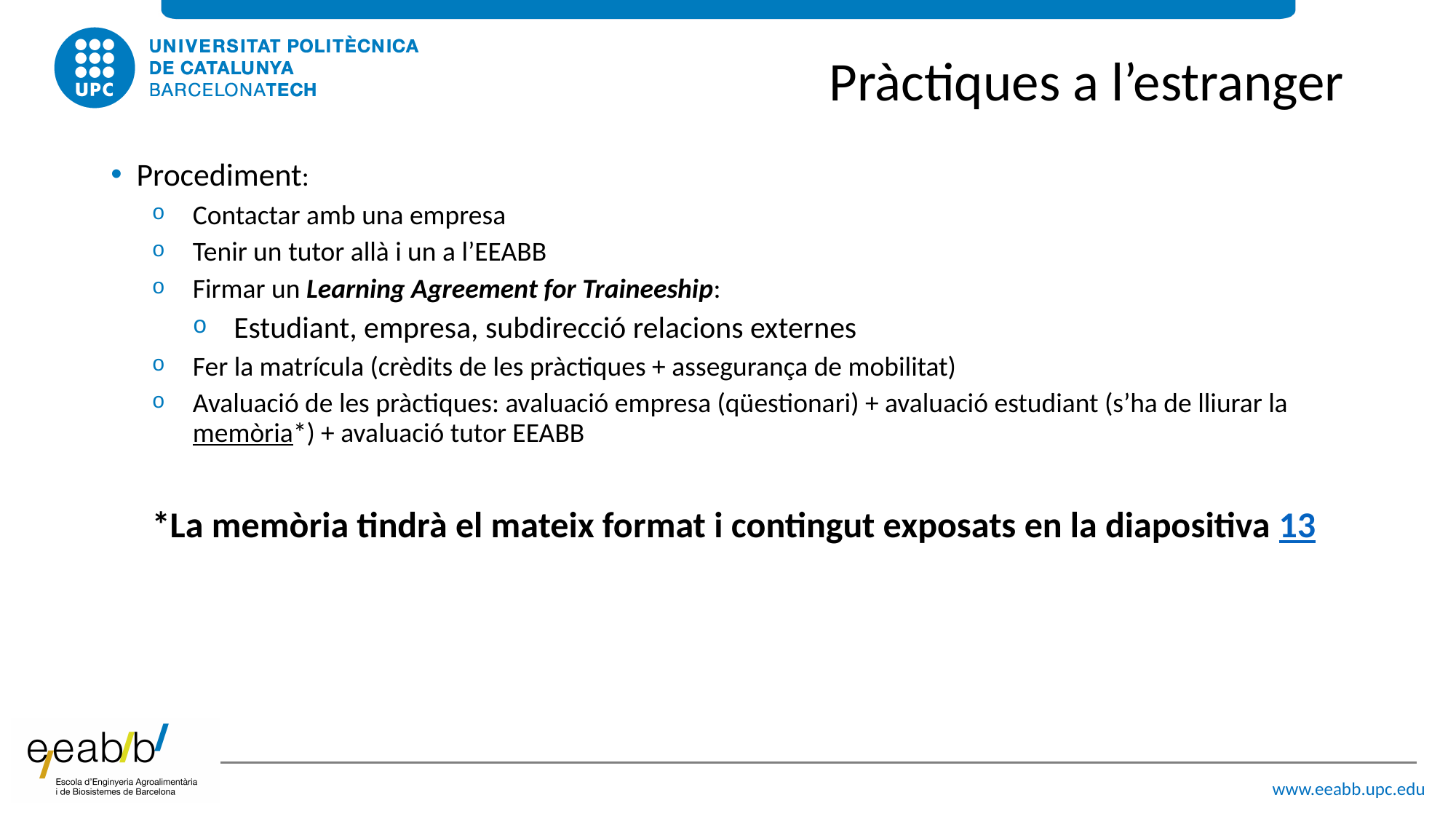

# Pràctiques a l’estranger
Procediment:
Contactar amb una empresa
Tenir un tutor allà i un a l’EEABB
Firmar un Learning Agreement for Traineeship:
Estudiant, empresa, subdirecció relacions externes
Fer la matrícula (crèdits de les pràctiques + assegurança de mobilitat)
Avaluació de les pràctiques: avaluació empresa (qüestionari) + avaluació estudiant (s’ha de lliurar la memòria*) + avaluació tutor EEABB

*La memòria tindrà el mateix format i contingut exposats en la diapositiva 13